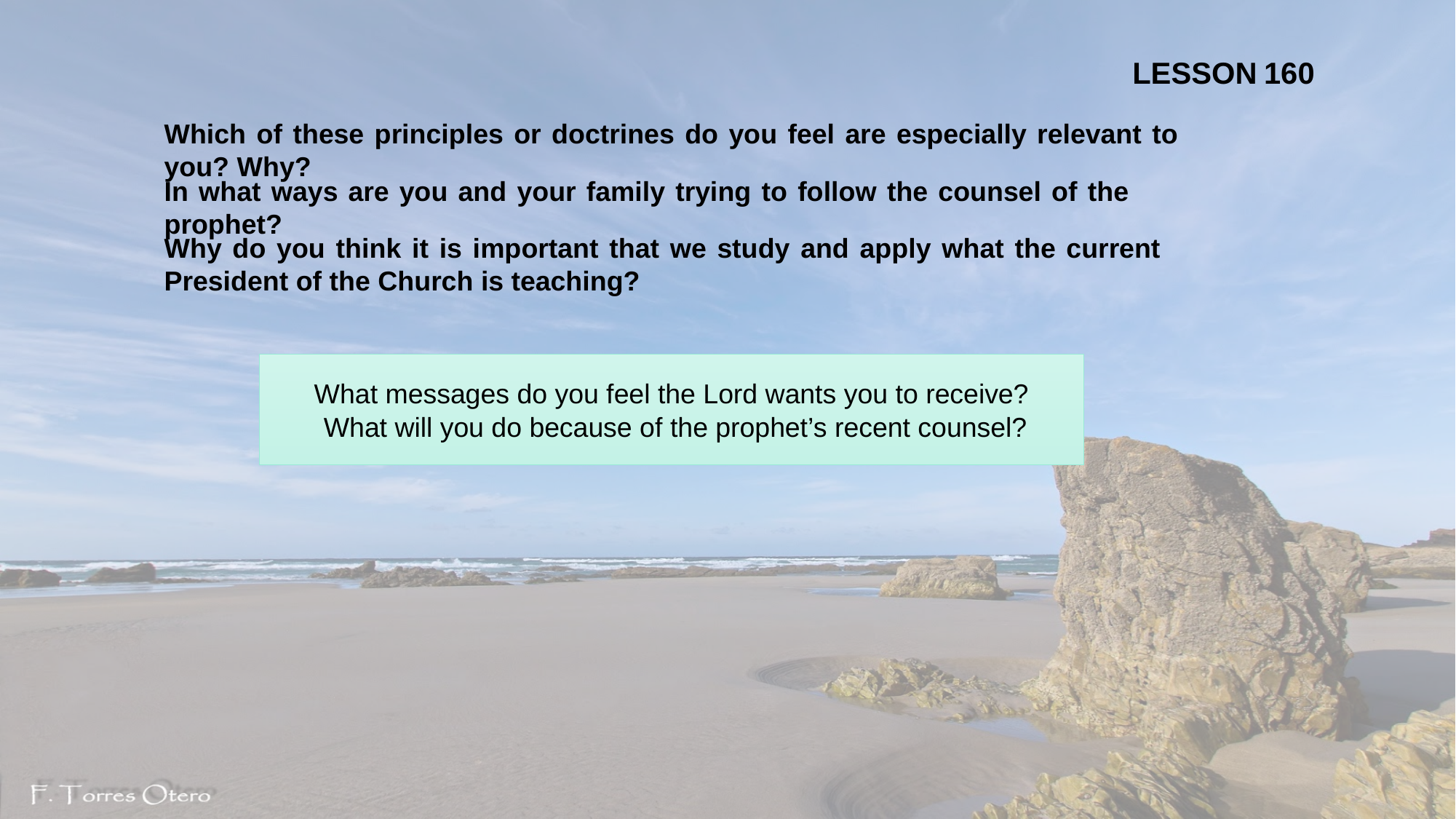

LESSON 160
Which of these principles or doctrines do you feel are especially relevant to you? Why?
In what ways are you and your family trying to follow the counsel of the prophet?
Why do you think it is important that we study and apply what the current President of the Church is teaching?
What messages do you feel the Lord wants you to receive?
 What will you do because of the prophet’s recent counsel?